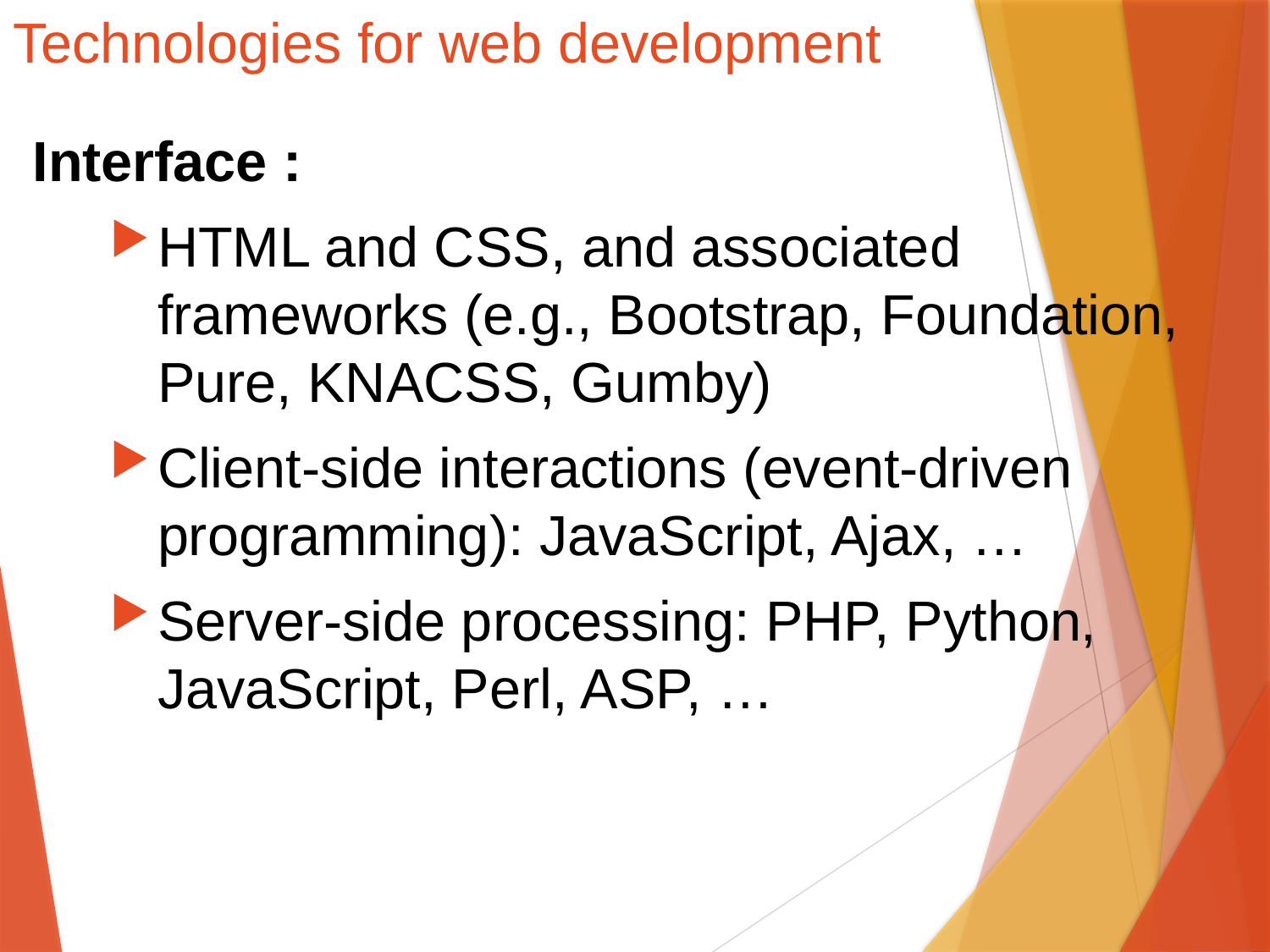

# Technologies for web development
Interface :
HTML and CSS, and associated frameworks (e.g., Bootstrap, Foundation, Pure, KNACSS, Gumby)
Client-side interactions (event-driven programming): JavaScript, Ajax, …
Server-side processing: PHP, Python, JavaScript, Perl, ASP, …